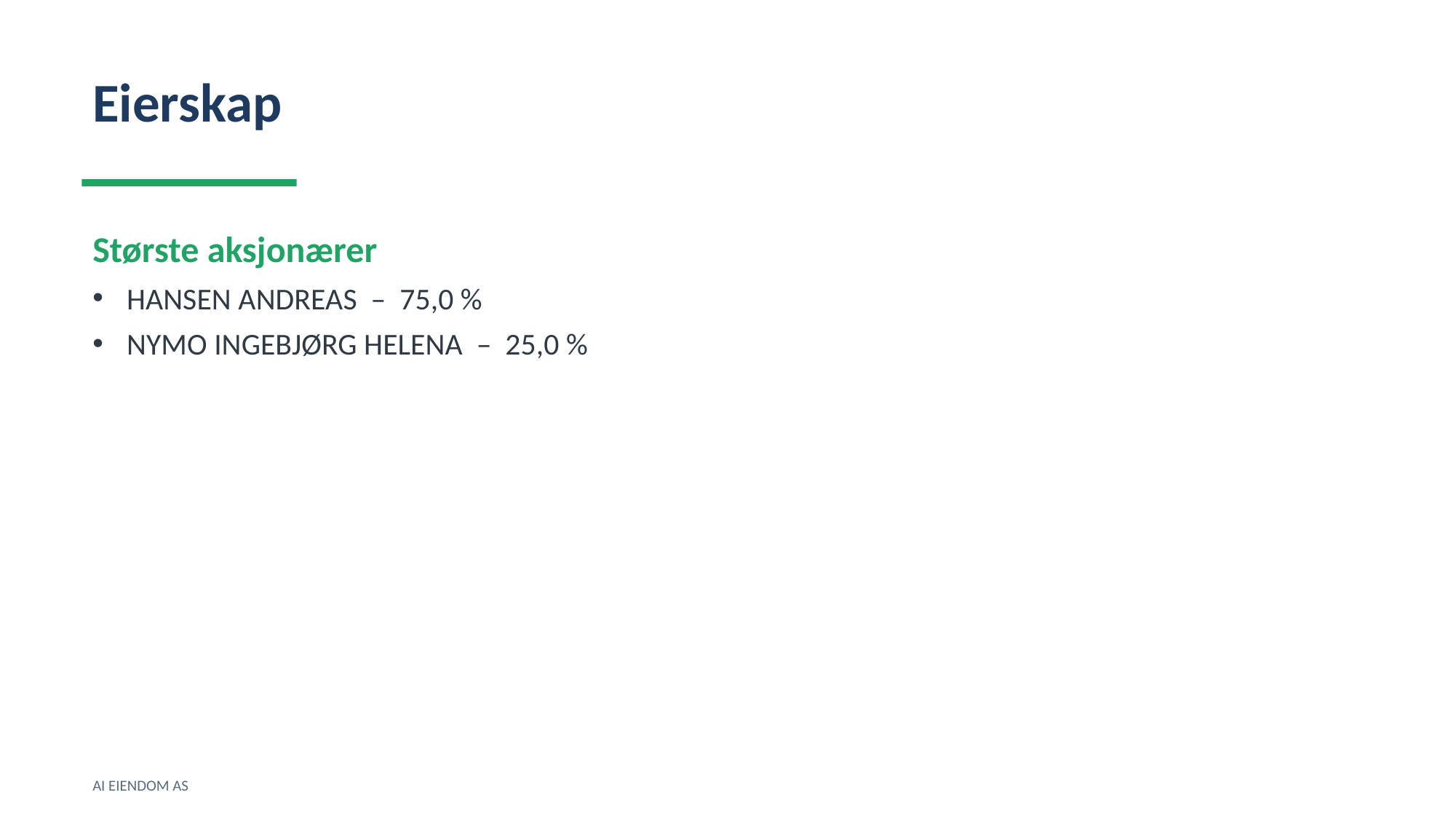

Eierskap

Største aksjonærer
HANSEN ANDREAS  –  75,0 %
NYMO INGEBJØRG HELENA  –  25,0 %
AI EIENDOM AS